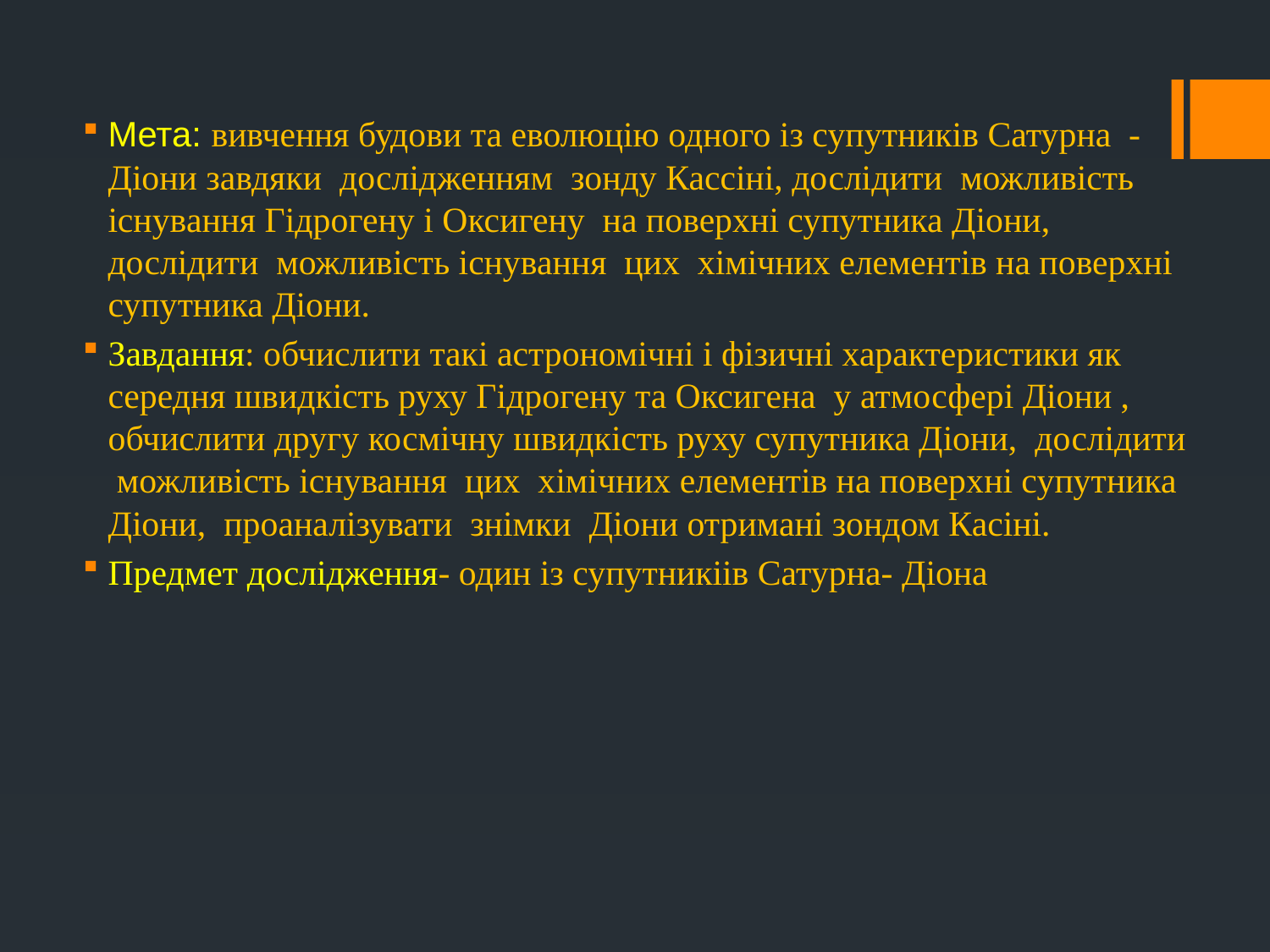

Мета: вивчення будови та еволюцію одного із супутників Сатурна  -Діони завдяки  дослідженням  зонду Кассіні, дослідити  можливість існування Гідрогену і Оксигену  на поверхні супутника Діони, дослідити  можливість існування  цих  хімічних елементів на поверхні супутника Діони.
Завдання: обчислити такі астрономічні і фізичні характеристики як середня швидкість руху Гідрогену та Оксигена  у атмосфері Діони , обчислити другу космічну швидкість руху супутника Діони,  дослідити  можливість існування  цих  хімічних елементів на поверхні супутника Діони,  проаналізувати  знімки  Діони отримані зондом Касіні.
Предмет дослідження- один із супутникіів Сатурна- Діона